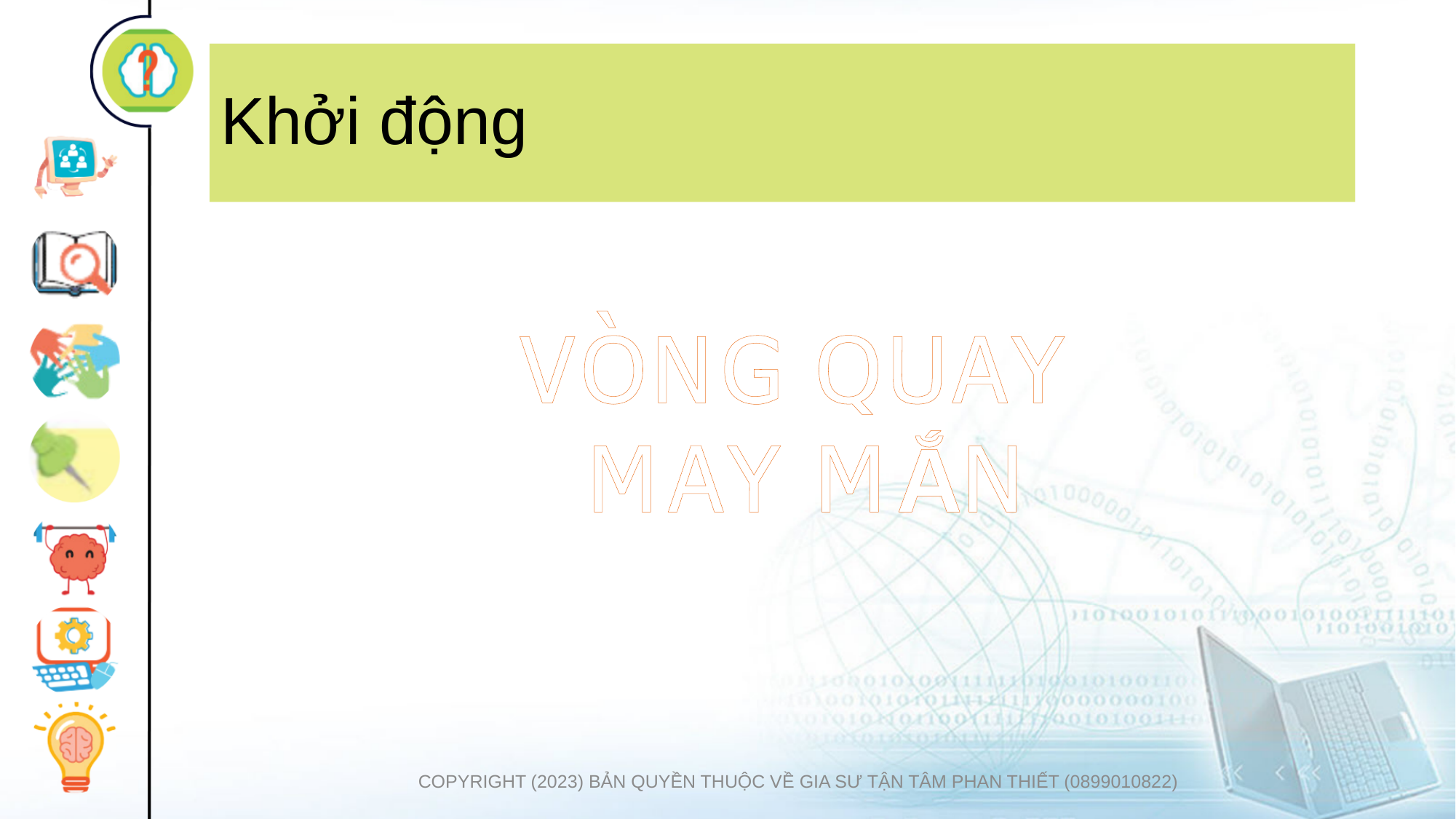

# Khởi động
VÒNG QUAY
MAY MẮN
COPYRIGHT (2023) BẢN QUYỀN THUỘC VỀ GIA SƯ TẬN TÂM PHAN THIẾT (0899010822)